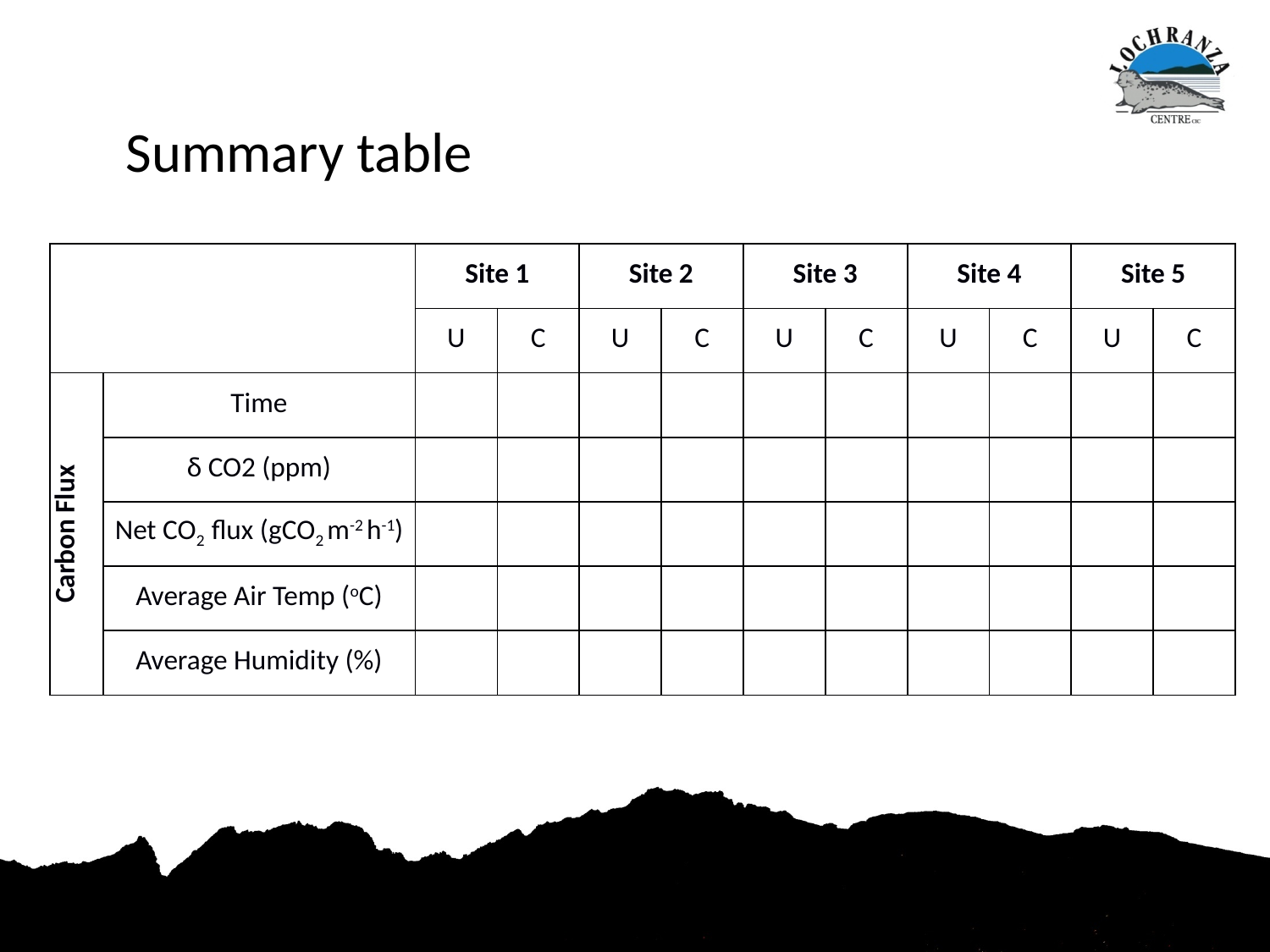

Summary table
|  |  | Site 1 |  | Site 2 |  | Site 3 |  | Site 4 |  | Site 5 |  |
| --- | --- | --- | --- | --- | --- | --- | --- | --- | --- | --- | --- |
|  |  | U | C | U | C | U | C | U | C | U | C |
| Carbon Flux | Time |  |  |  |  |  |  |  |  |  |  |
|  | δ CO2 (ppm) |  |  |  |  |  |  |  |  |  |  |
|  | Net CO2 flux (gCO2 m-2 h-1) |  |  |  |  |  |  |  |  |  |  |
|  | Average Air Temp (oC) |  |  |  |  |  |  |  |  |  |  |
|  | Average Humidity (%) |  |  |  |  |  |  |  |  |  |  |